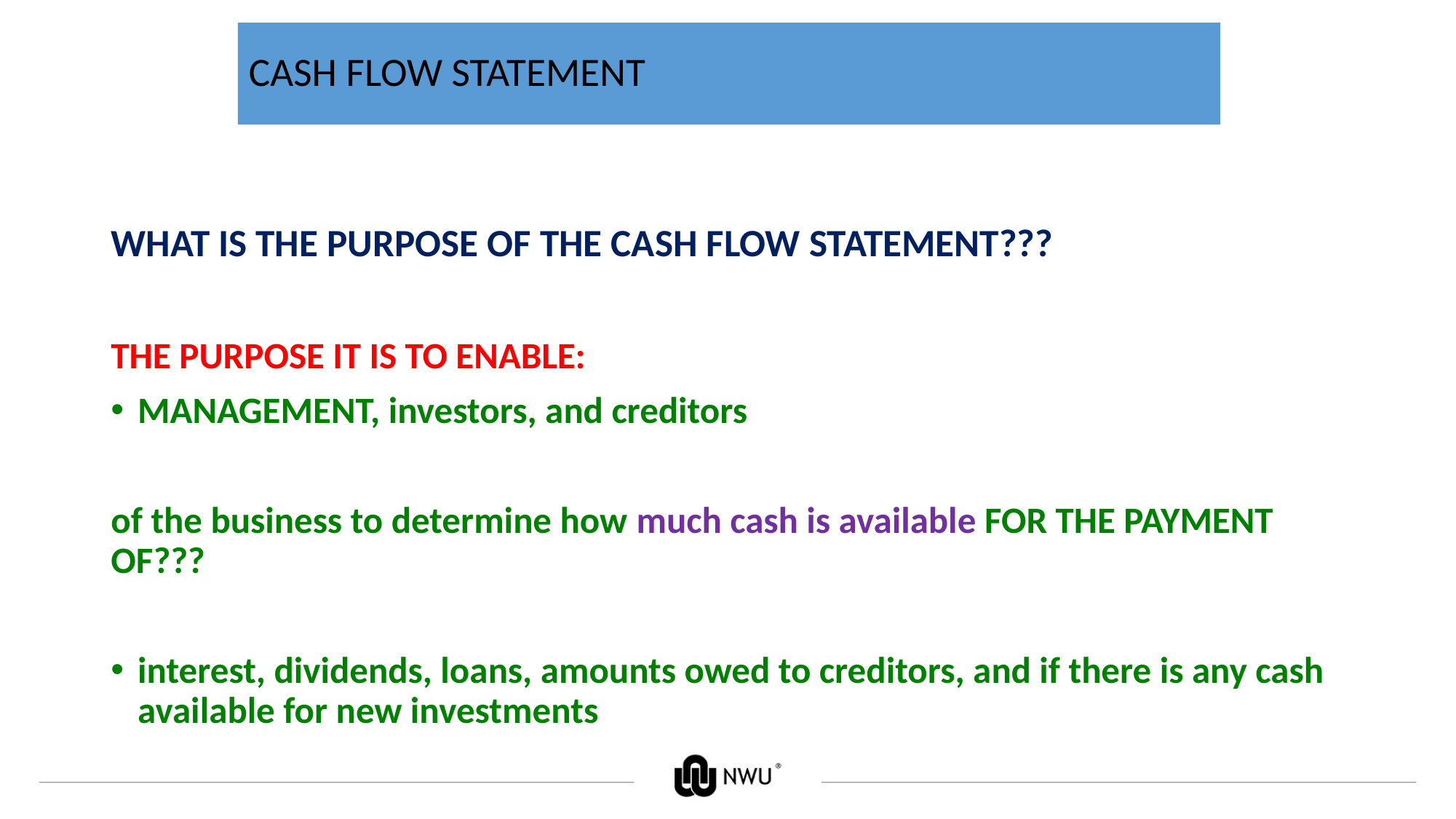

# CASH FLOW STATEMENT
WHAT IS THE PURPOSE OF THE CASH FLOW STATEMENT???

THE PURPOSE IT IS TO ENABLE:
MANAGEMENT, investors, and creditors

of the business to determine how much cash is available FOR THE PAYMENT OF???

interest, dividends, loans, amounts owed to creditors, and if there is any cash available for new investments